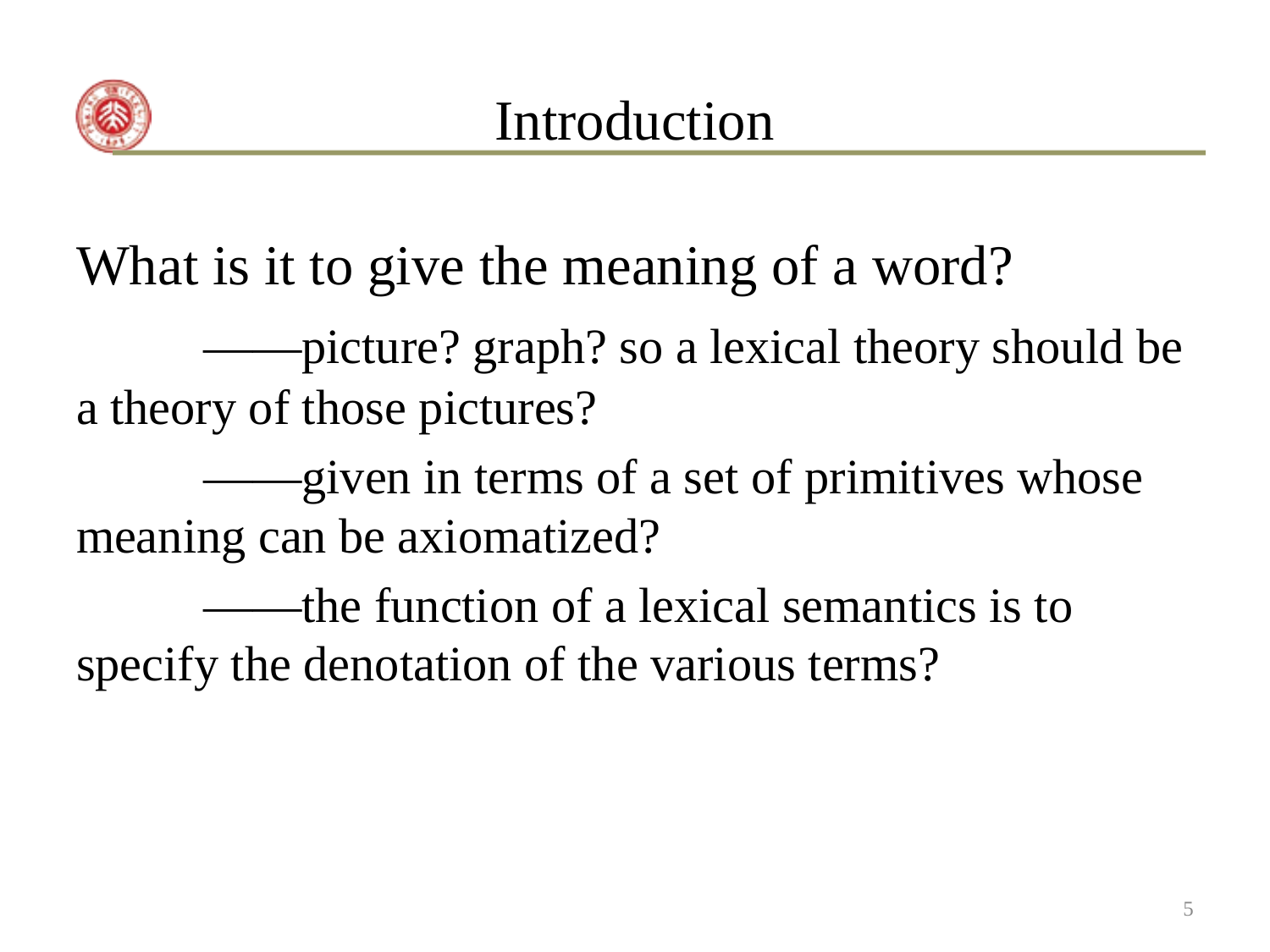

# Introduction
What is it to give the meaning of a word?
	——picture? graph? so a lexical theory should be a theory of those pictures?
	——given in terms of a set of primitives whose meaning can be axiomatized?
	——the function of a lexical semantics is to specify the denotation of the various terms?
5